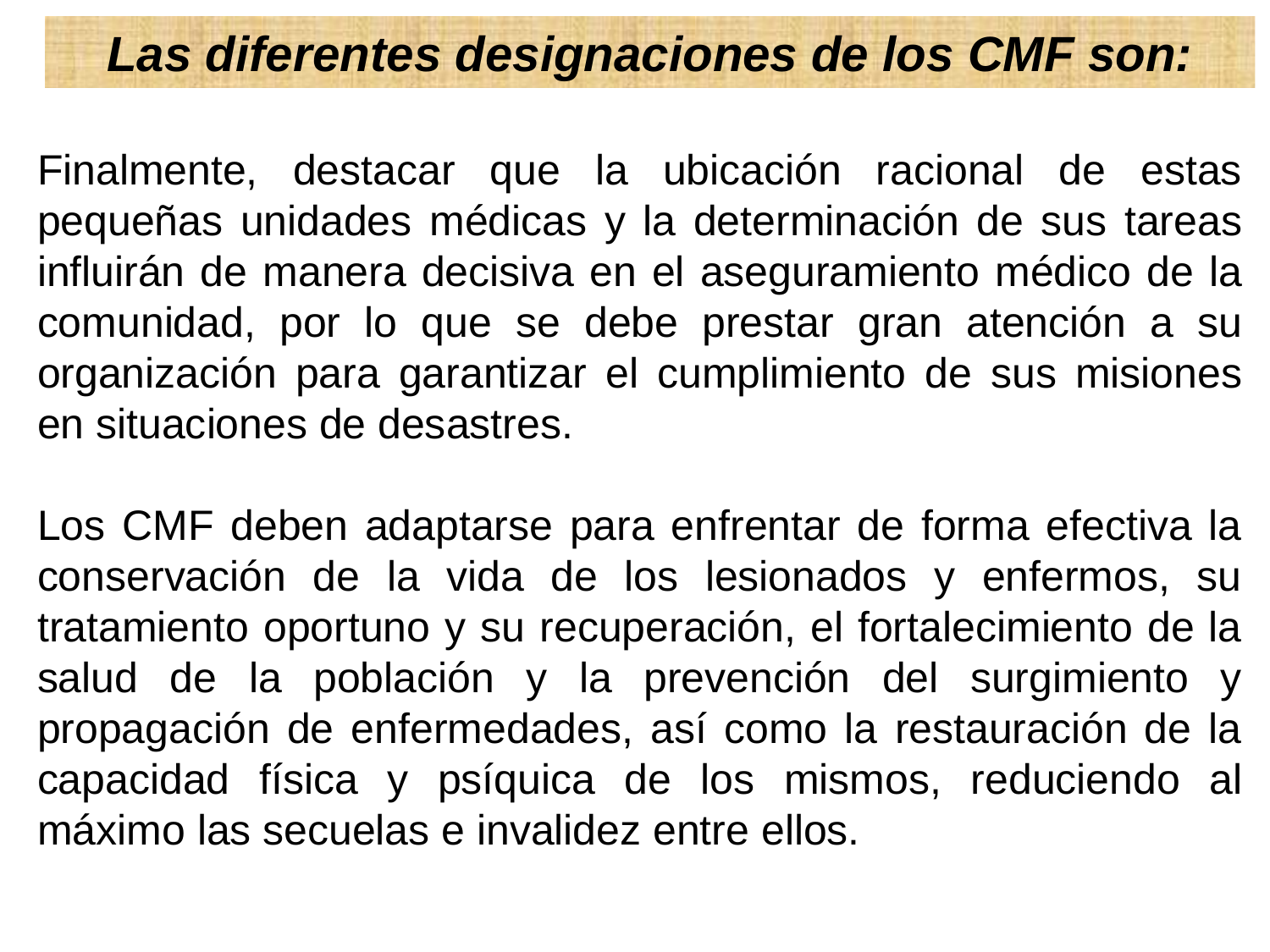

Las diferentes designaciones de los CMF son:
Finalmente, destacar que la ubicación racional de estas pequeñas unidades médicas y la determinación de sus tareas influirán de manera decisiva en el aseguramiento médico de la comunidad, por lo que se debe prestar gran atención a su organización para garantizar el cumplimiento de sus misiones en situaciones de desastres.

Los CMF deben adaptarse para enfrentar de forma efectiva la conservación de la vida de los lesionados y enfermos, su tratamiento oportuno y su recuperación, el fortalecimiento de la salud de la población y la prevención del surgimiento y propagación de enfermedades, así como la restauración de la capacidad física y psíquica de los mismos, reduciendo al máximo las secuelas e invalidez entre ellos.